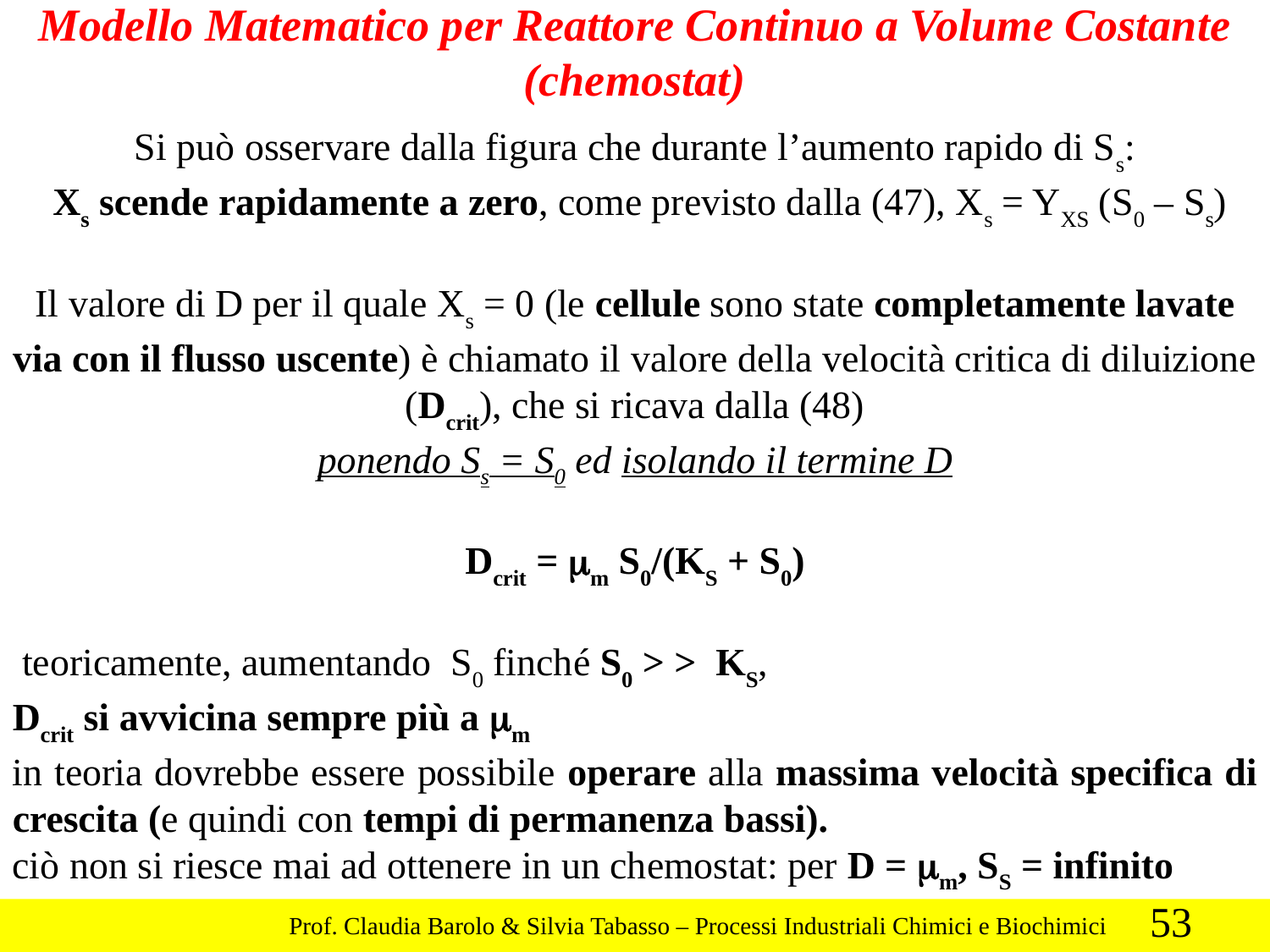

Modello Matematico per Reattore Continuo a Volume Costante (chemostat)

Si può osservare dalla figura che durante l’aumento rapido di Ss:
 Xs scende rapidamente a zero, come previsto dalla (47), Xs = YXS (S0 – Ss)

Il valore di D per il quale Xs = 0 (le cellule sono state completamente lavate via con il flusso uscente) è chiamato il valore della velocità critica di diluizione (Dcrit), che si ricava dalla (48)
ponendo Ss = S0 ed isolando il termine D

Dcrit = μm S0/(KS + S0)

 teoricamente, aumentando  S0 finché S0 > >  KS,
Dcrit si avvicina sempre più a μm
in teoria dovrebbe essere possibile operare alla massima velocità specifica di crescita (e quindi con tempi di permanenza bassi).
ciò non si riesce mai ad ottenere in un chemostat: per D = μm, SS = infinito
53